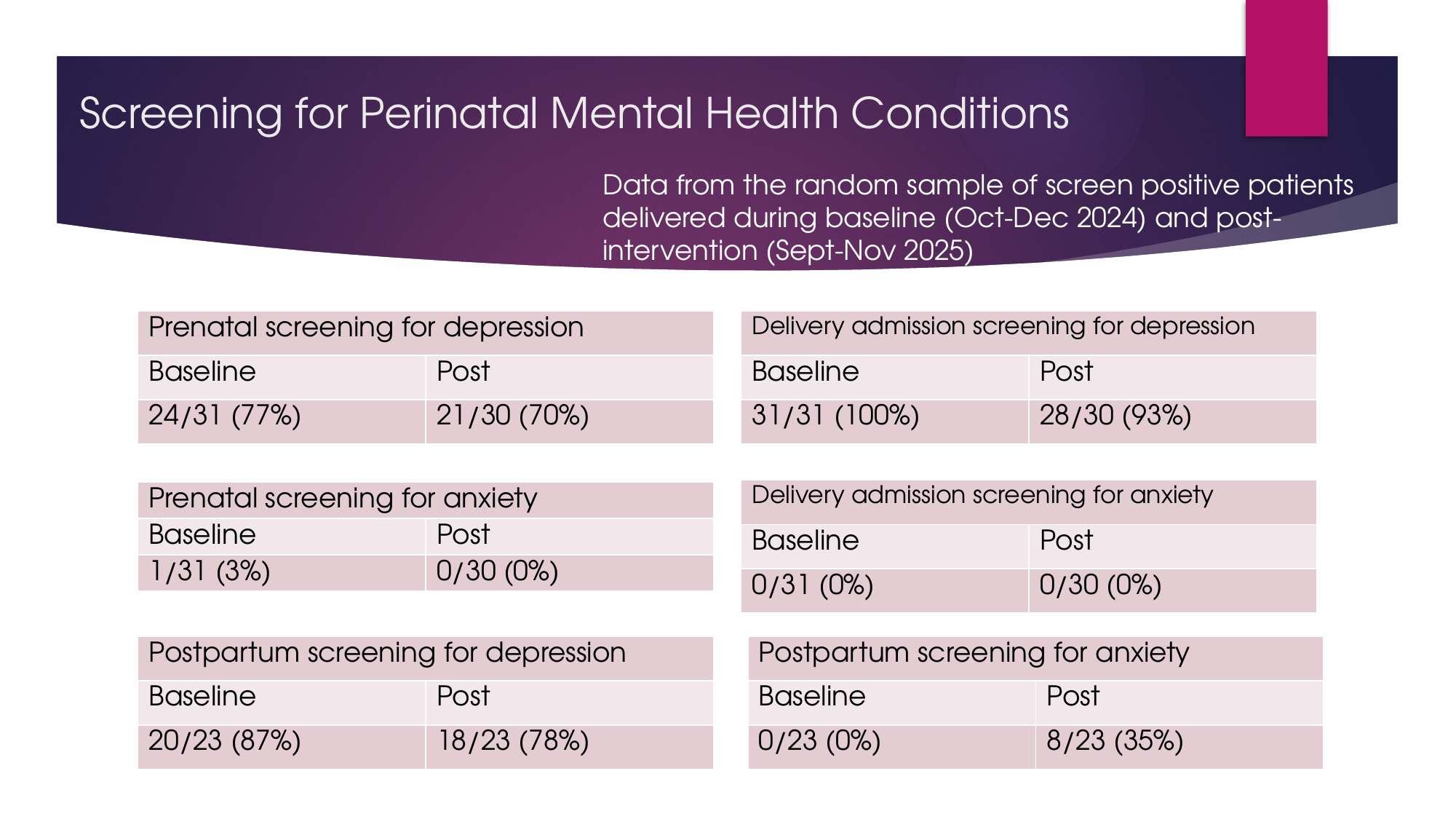

# Screening for Perinatal Mental Health Conditions
Data from the random sample of screen positive patients delivered during baseline (Oct-Dec 2024) and post-intervention (Sept-Nov 2025)
| Prenatal screening for depression |  |
| --- | --- |
|  |  |
|  |  |
| Prenatal screening for depression |  |
| --- | --- |
| Baseline | Post |
| 24/31 (77%) | 21/30 (70%) |
| Delivery admission screening for depression |  |
| --- | --- |
| Baseline | Post |
| 31/31 (100%) | 28/30 (93%) |
| Delivery admission screening for anxiety |  |
| --- | --- |
| Baseline | Post |
| 0/31 (0%) | 0/30 (0%) |
| Prenatal screening for anxiety |  |
| --- | --- |
| Baseline | Post |
| 1/31 (3%) | 0/30 (0%) |
| Postpartum screening for depression |  |
| --- | --- |
| Baseline | Post |
| 20/23 (87%) | 18/23 (78%) |
| Postpartum screening for anxiety |  |
| --- | --- |
| Baseline | Post |
| 0/23 (0%) | 8/23 (35%) |